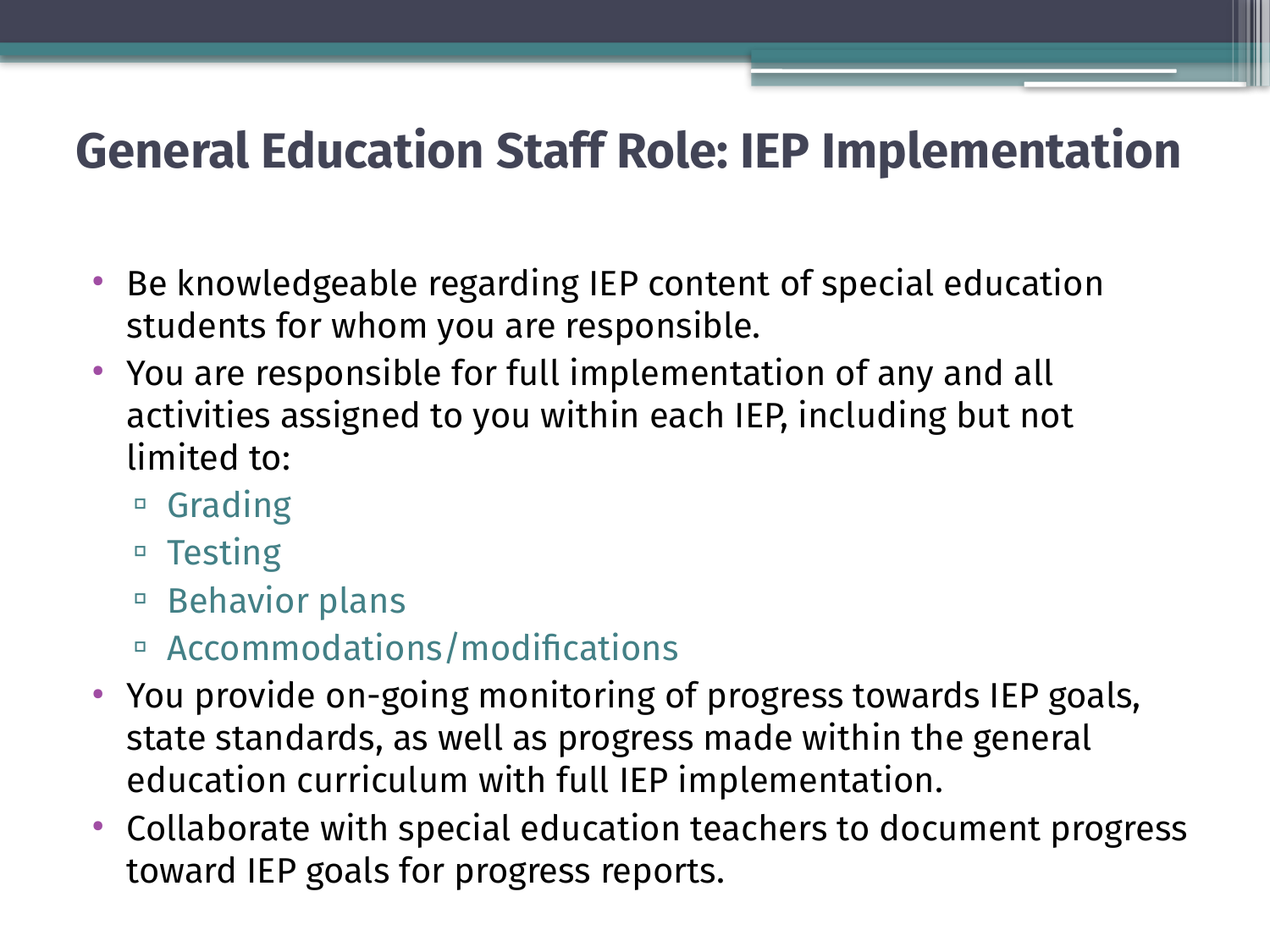

# General Education Staff Role: IEP Implementation
Be knowledgeable regarding IEP content of special education students for whom you are responsible.
You are responsible for full implementation of any and all activities assigned to you within each IEP, including but not limited to:
Grading
Testing
Behavior plans
Accommodations/modifications
You provide on-going monitoring of progress towards IEP goals, state standards, as well as progress made within the general education curriculum with full IEP implementation.
Collaborate with special education teachers to document progress toward IEP goals for progress reports.